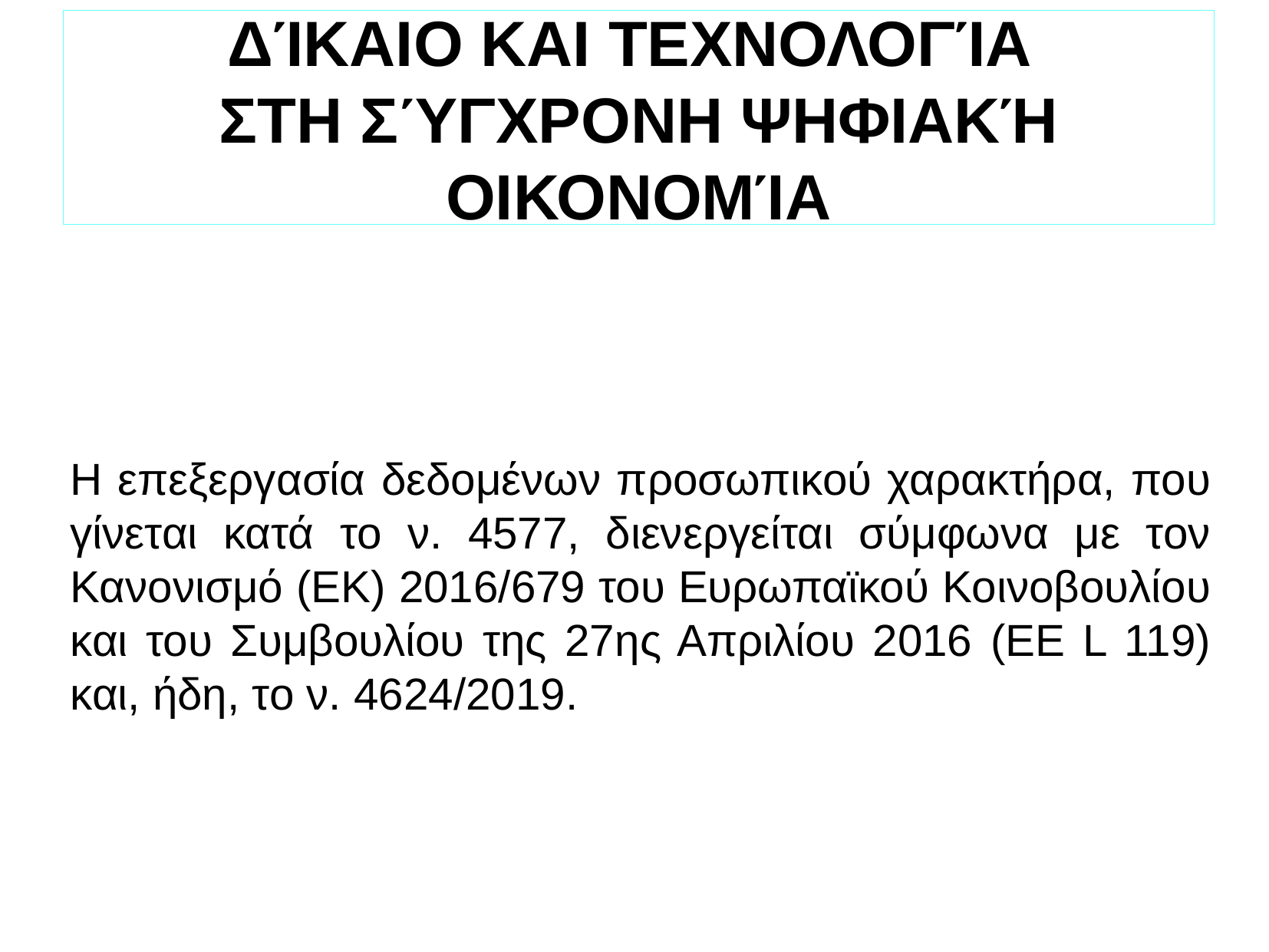

ΔΊΚΑΙΟ ΚΑΙ ΤΕΧΝΟΛΟΓΊΑ
ΣΤΗ ΣΎΓΧΡΟΝΗ ΨΗΦΙΑΚΉ ΟΙΚΟΝΟΜΊΑ
Η επεξεργασία δεδομένων προσωπικού χαρακτήρα, που γίνεται κατά το ν. 4577, διενεργείται σύμφωνα με τον Κανονισμό (ΕΚ) 2016/679 του Ευρωπαϊκού Κοινοβουλίου και του Συμβουλίου της 27ης Απριλίου 2016 (EE L 119) και, ήδη, το ν. 4624/2019.